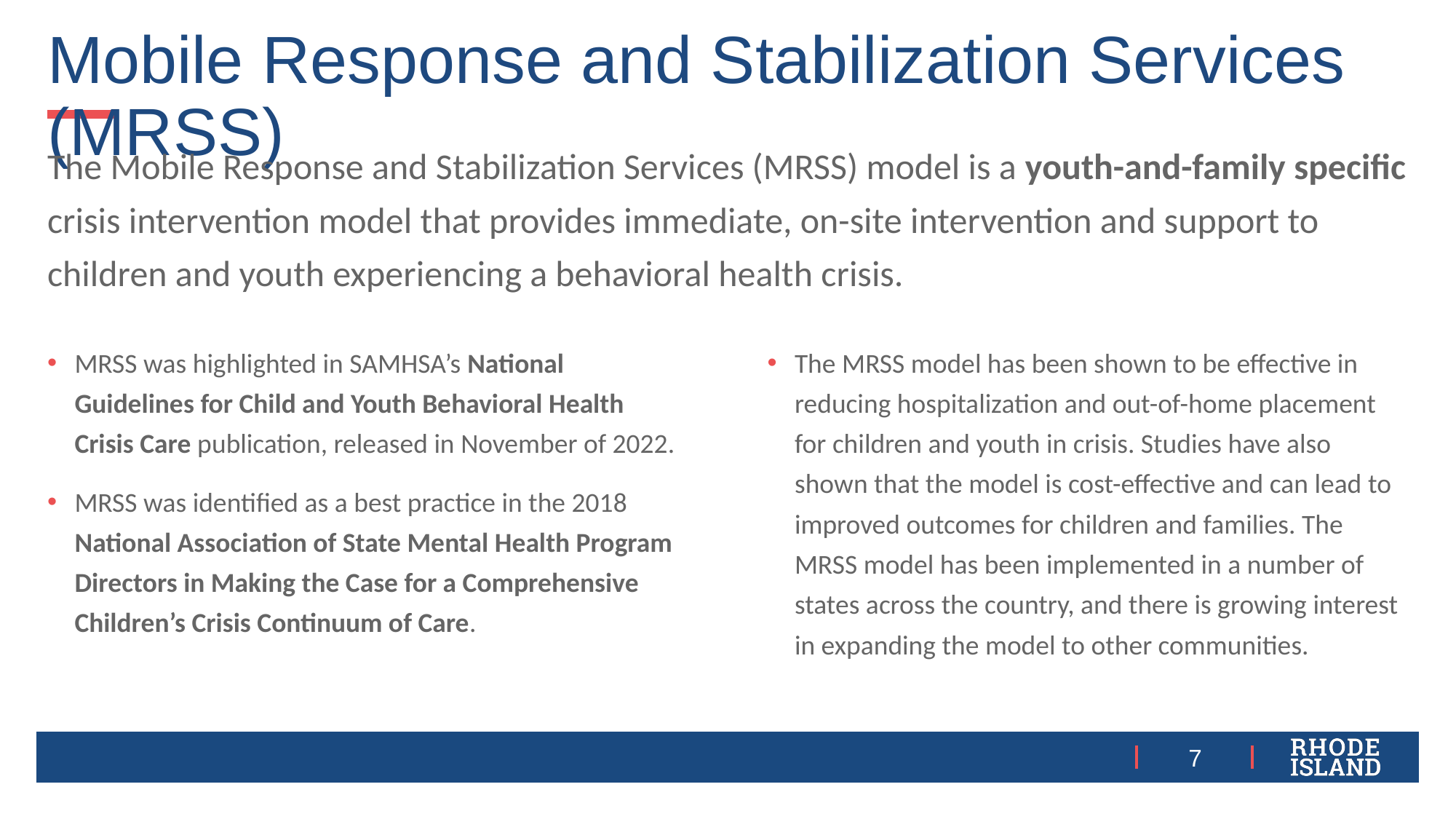

# Mobile Response and Stabilization Services (MRSS)
The Mobile Response and Stabilization Services (MRSS) model is a youth-and-family specific crisis intervention model that provides immediate, on-site intervention and support to children and youth experiencing a behavioral health crisis.
MRSS was highlighted in SAMHSA’s National Guidelines for Child and Youth Behavioral Health Crisis Care publication, released in November of 2022.
MRSS was identified as a best practice in the 2018 National Association of State Mental Health Program Directors in Making the Case for a Comprehensive Children’s Crisis Continuum of Care.
The MRSS model has been shown to be effective in reducing hospitalization and out-of-home placement for children and youth in crisis. Studies have also shown that the model is cost-effective and can lead to improved outcomes for children and families. The MRSS model has been implemented in a number of states across the country, and there is growing interest in expanding the model to other communities.
7